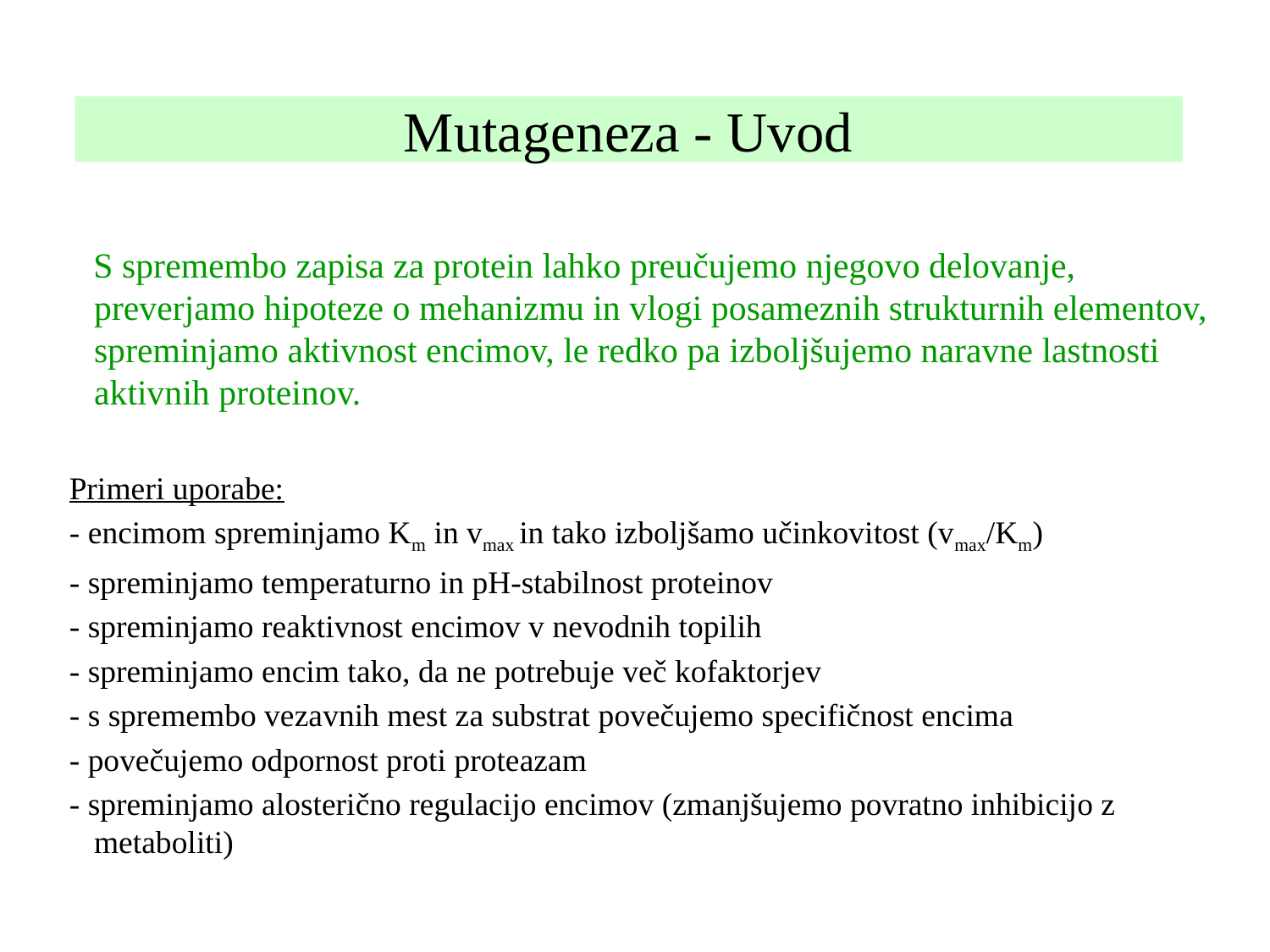

# Mutageneza - Uvod
   S spremembo zapisa za protein lahko preučujemo njegovo delovanje, preverjamo hipoteze o mehanizmu in vlogi posameznih strukturnih elementov, spreminjamo aktivnost encimov, le redko pa izboljšujemo naravne lastnosti aktivnih proteinov.

Primeri uporabe:
- encimom spreminjamo Km in vmax in tako izboljšamo učinkovitost (vmax/Km)
- spreminjamo temperaturno in pH-stabilnost proteinov
- spreminjamo reaktivnost encimov v nevodnih topilih
- spreminjamo encim tako, da ne potrebuje več kofaktorjev
- s spremembo vezavnih mest za substrat povečujemo specifičnost encima
- povečujemo odpornost proti proteazam
- spreminjamo alosterično regulacijo encimov (zmanjšujemo povratno inhibicijo z metaboliti)